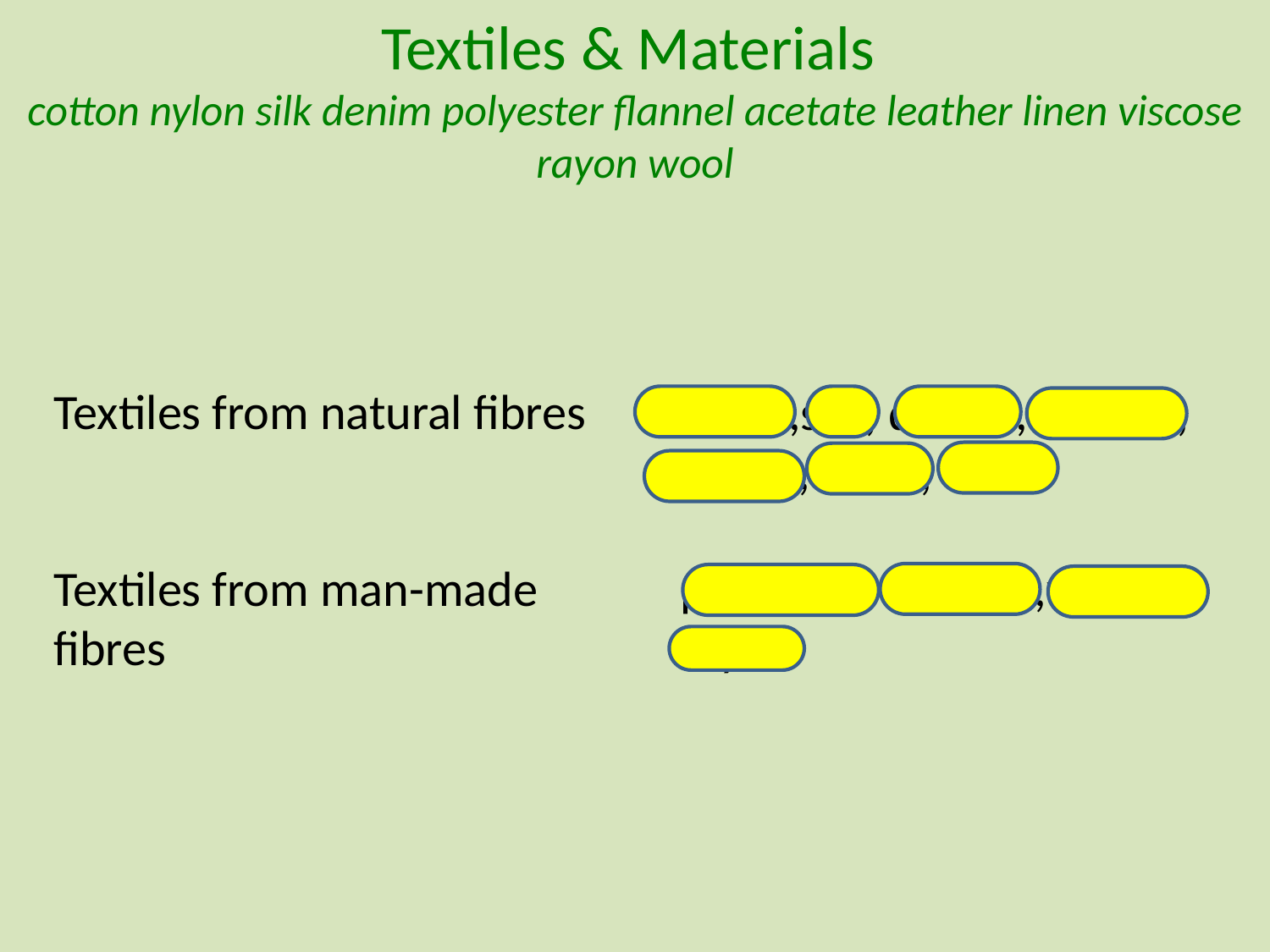

# Textiles & Materials cotton nylon silk denim polyester flannel acetate leather linen viscose rayon wool
Textiles from natural fibres
cotton,silk, denim, flannel, leather, linen, wool

Textiles from man-made fibres
polyester, acetate,viscose, rayon